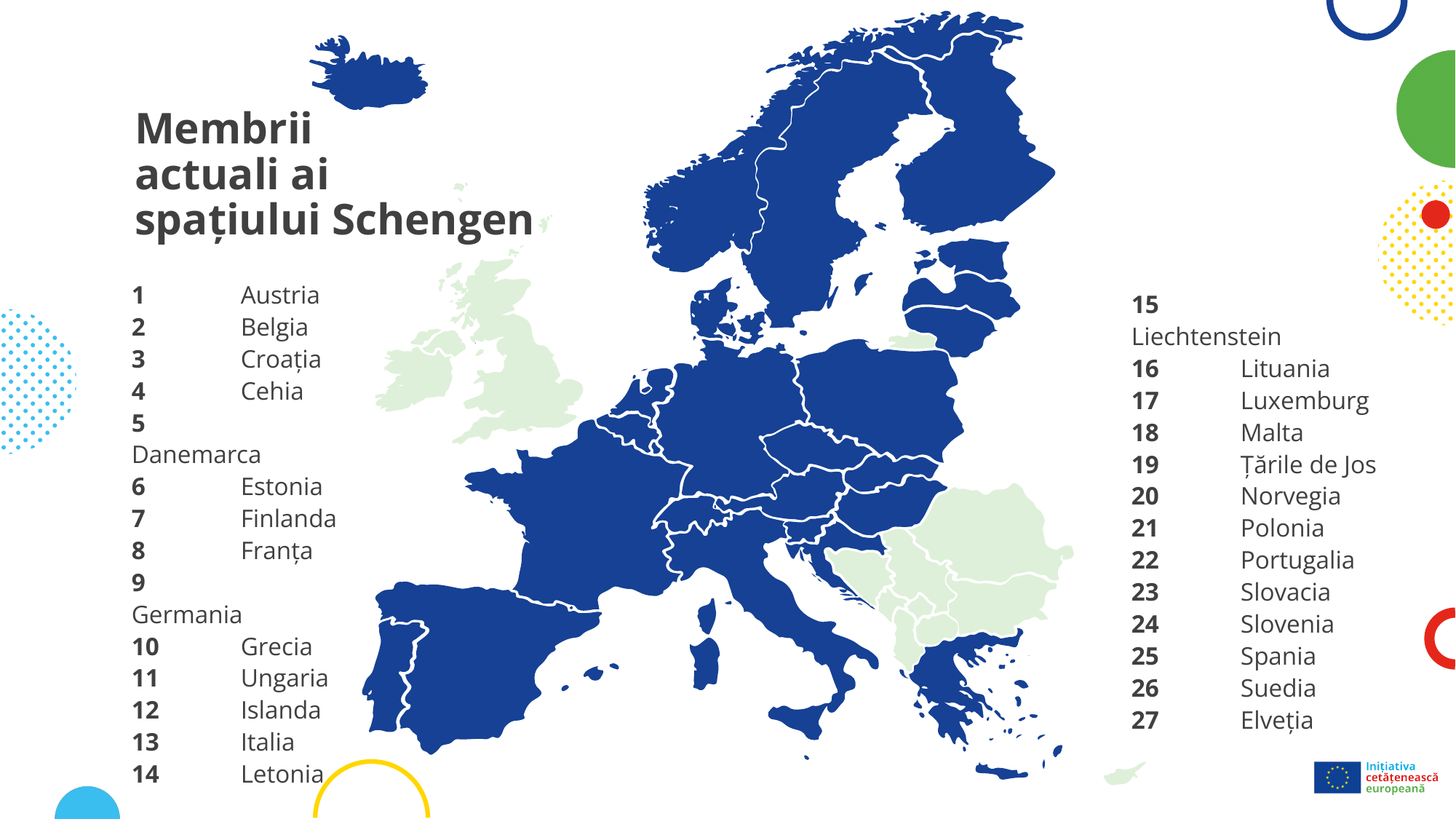

12
7
20
26
6
14
5
16
19
21
9
2
4
17
23
1
15
11
27
8
24
3
13
25
22
10
18
# Membrii actuali ai spațiului Schengen

1	Austria
2	Belgia
3	Croația
4	Cehia
5	Danemarca
6	Estonia
7	Finlanda
8	Franța
9	Germania
10	Grecia
11	Ungaria
12	Islanda
13	Italia
14	Letonia

15	Liechtenstein
16	Lituania
17	Luxemburg
18	Malta
19	Țările de Jos
20	Norvegia
21	Polonia
22	Portugalia
23	Slovacia
24	Slovenia
25	Spania
26	Suedia
27	Elveția